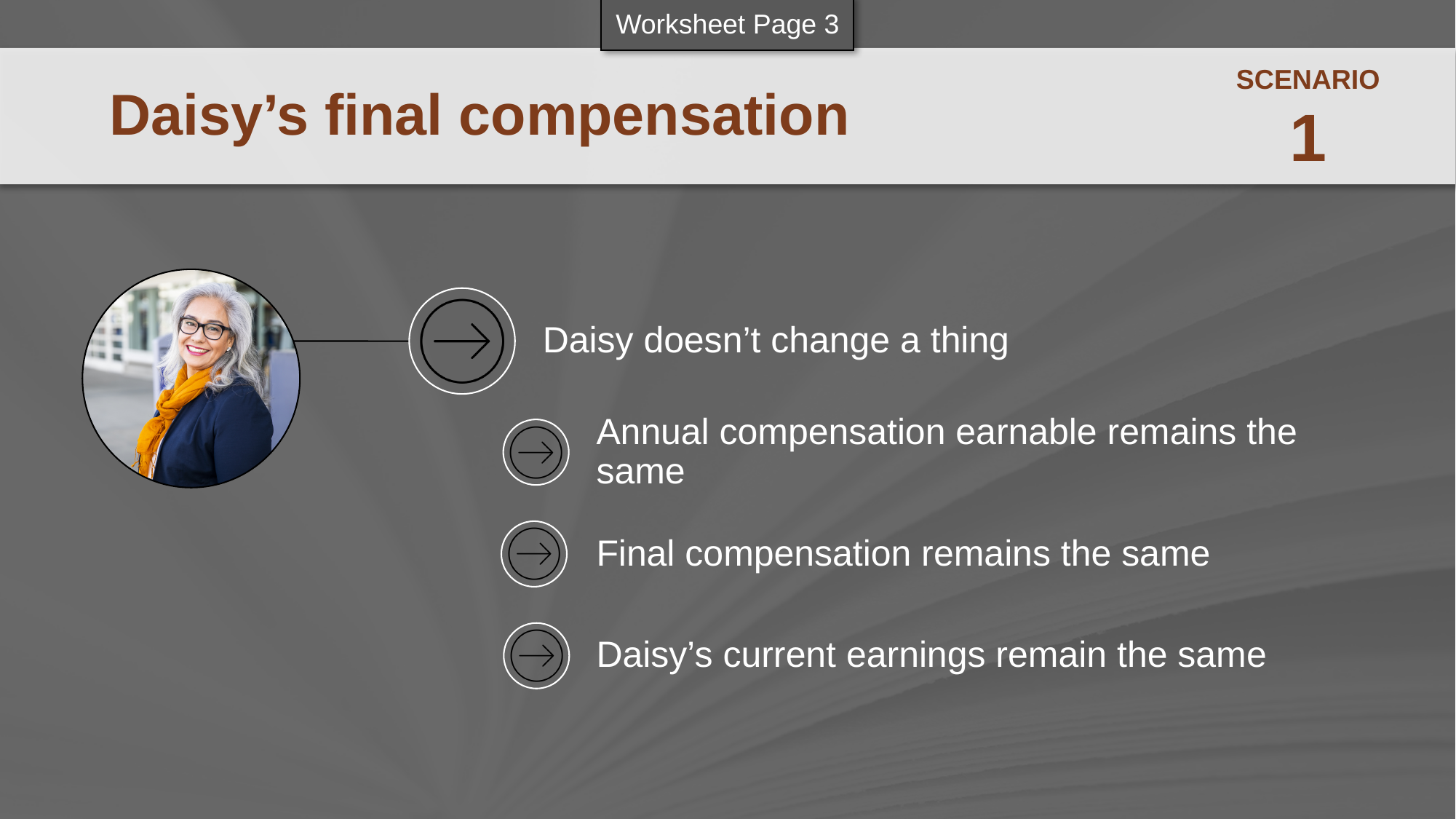

Worksheet Page 3
Daisy’s final compensation
SCENARIO
1

Daisy doesn’t change a thing

Annual compensation earnable remains the same

Final compensation remains the same

Daisy’s current earnings remain the same